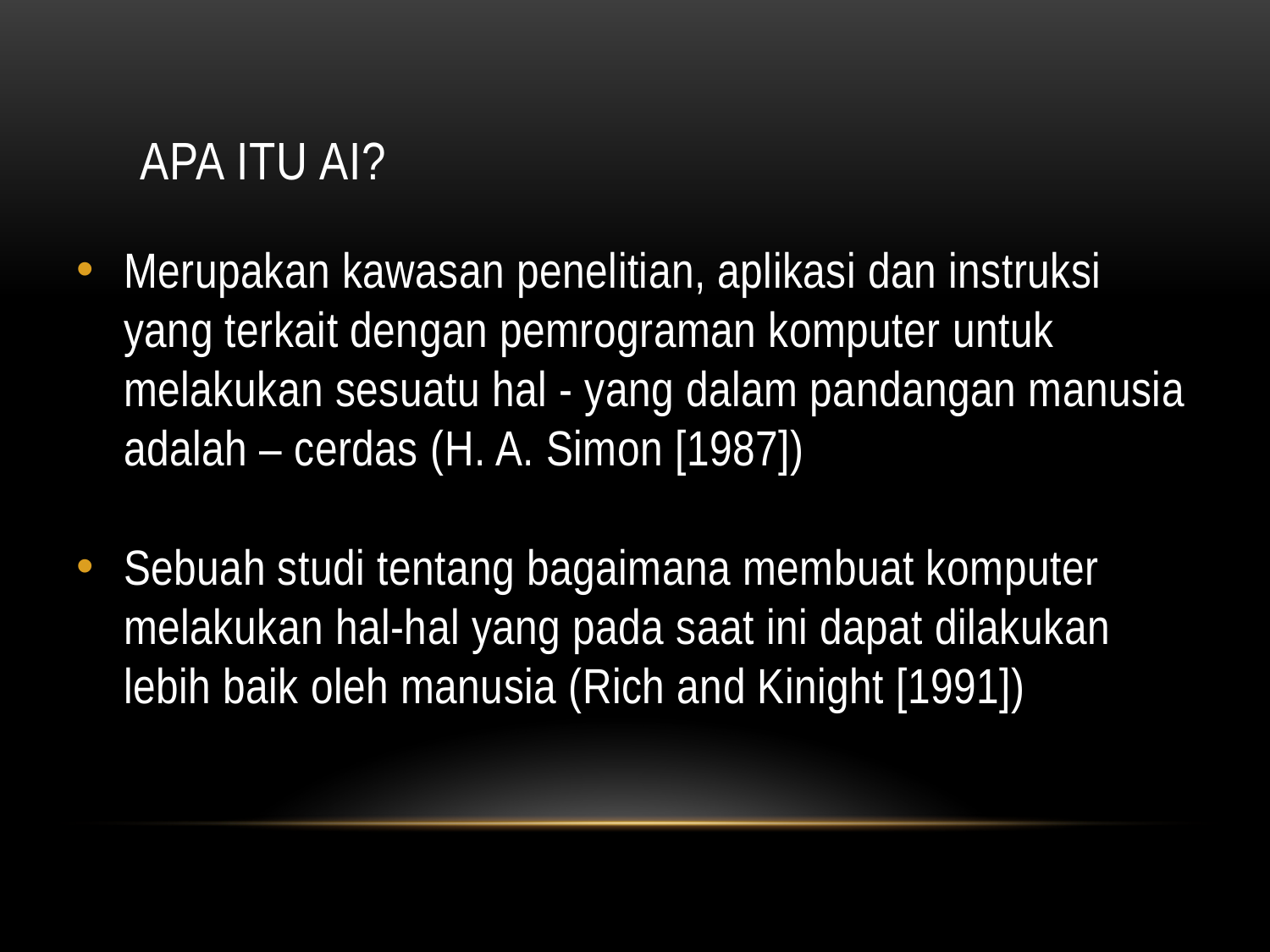

# Apa itu AI?
Merupakan kawasan penelitian, aplikasi dan instruksi yang terkait dengan pemrograman komputer untuk melakukan sesuatu hal - yang dalam pandangan manusia adalah – cerdas (H. A. Simon [1987])

Sebuah studi tentang bagaimana membuat komputer melakukan hal-hal yang pada saat ini dapat dilakukan lebih baik oleh manusia (Rich and Kinight [1991])